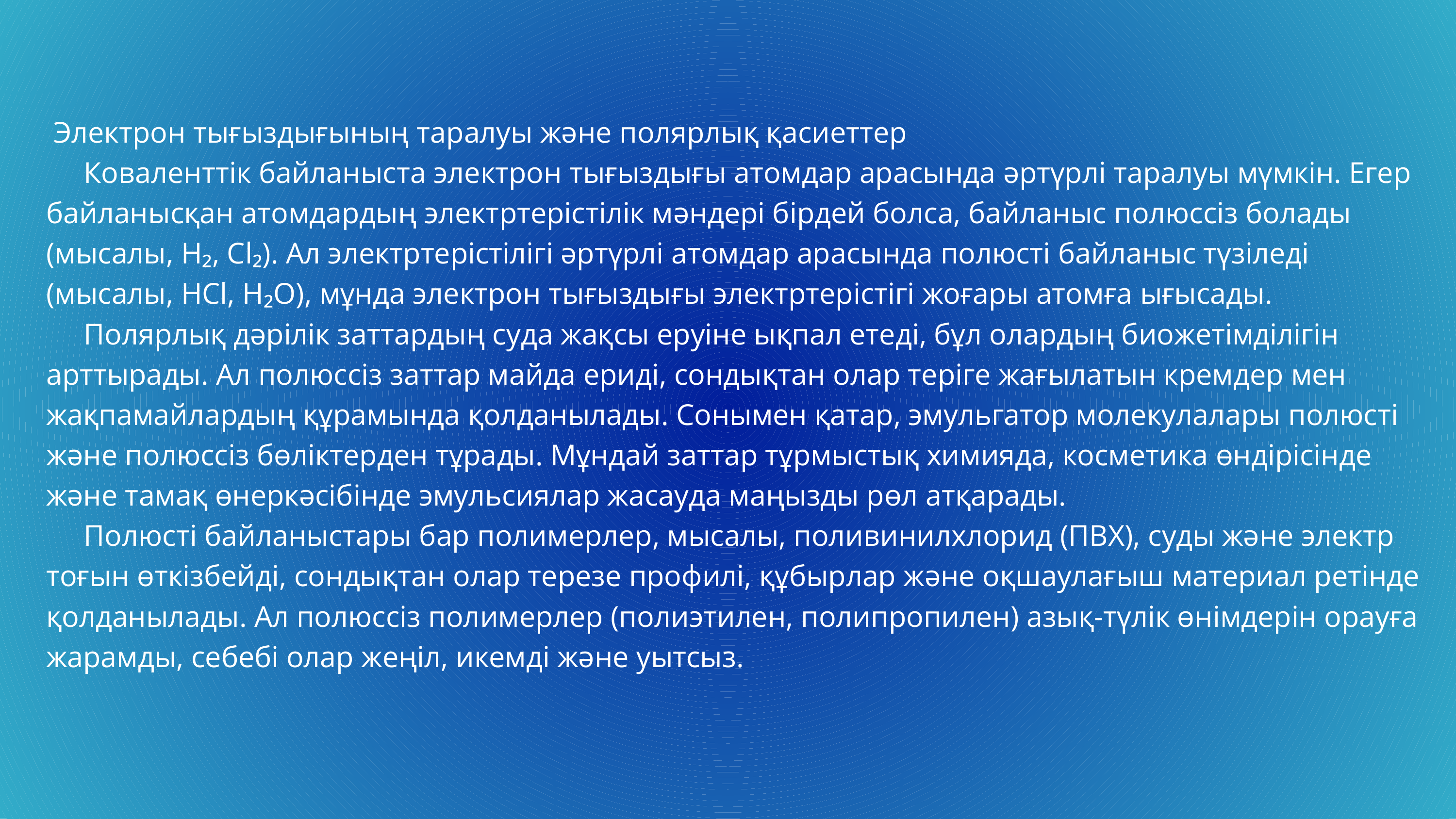

Электрон тығыздығының таралуы және полярлық қасиеттер
     Коваленттік байланыста электрон тығыздығы атомдар арасында әртүрлі таралуы мүмкін. Егер байланысқан атомдардың электртерістілік мәндері бірдей болса, байланыс полюссіз болады (мысалы, H₂, Cl₂). Ал электртерістілігі әртүрлі атомдар арасында полюсті байланыс түзіледі (мысалы, HCl, H₂O), мұнда электрон тығыздығы электртерістігі жоғары атомға ығысады.
     Полярлық дәрілік заттардың суда жақсы еруіне ықпал етеді, бұл олардың биожетімділігін арттырады. Ал полюссіз заттар майда ериді, сондықтан олар теріге жағылатын кремдер мен жақпамайлардың құрамында қолданылады. Сонымен қатар, эмульгатор молекулалары полюсті және полюссіз бөліктерден тұрады. Мұндай заттар тұрмыстық химияда, косметика өндірісінде және тамақ өнеркәсібінде эмульсиялар жасауда маңызды рөл атқарады.
     Полюсті байланыстары бар полимерлер, мысалы, поливинилхлорид (ПВХ), суды және электр тоғын өткізбейді, сондықтан олар терезе профилі, құбырлар және оқшаулағыш материал ретінде қолданылады. Ал полюссіз полимерлер (полиэтилен, полипропилен) азық-түлік өнімдерін орауға жарамды, себебі олар жеңіл, икемді және уытсыз.